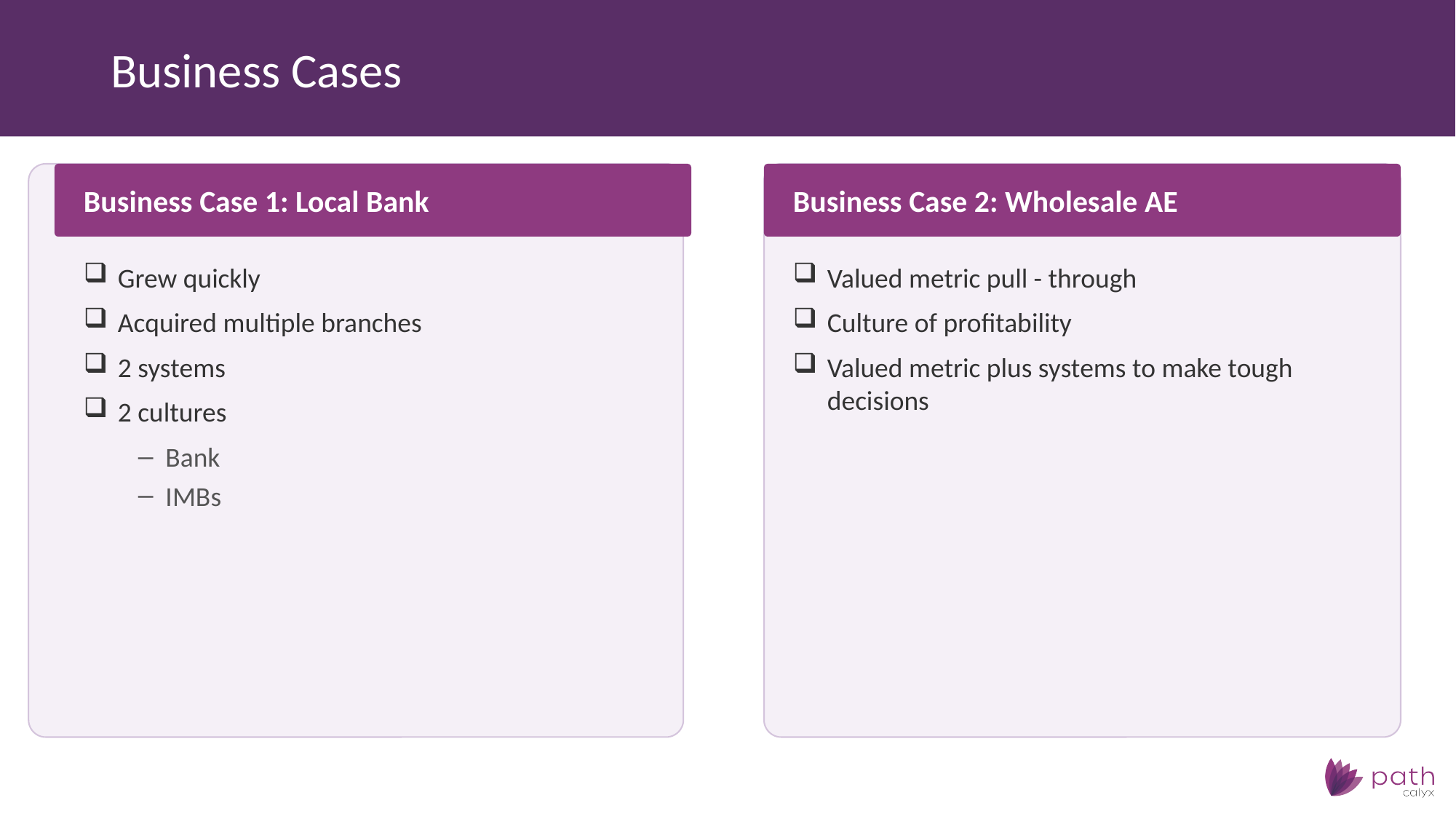

Business Cases

Business Case 1: Local Bank
Business Case 2: Wholesale AE
Grew quickly
Acquired multiple branches
2 systems
2 cultures
Bank
IMBs
Valued metric pull - through
Culture of profitability
Valued metric plus systems to make tough decisions